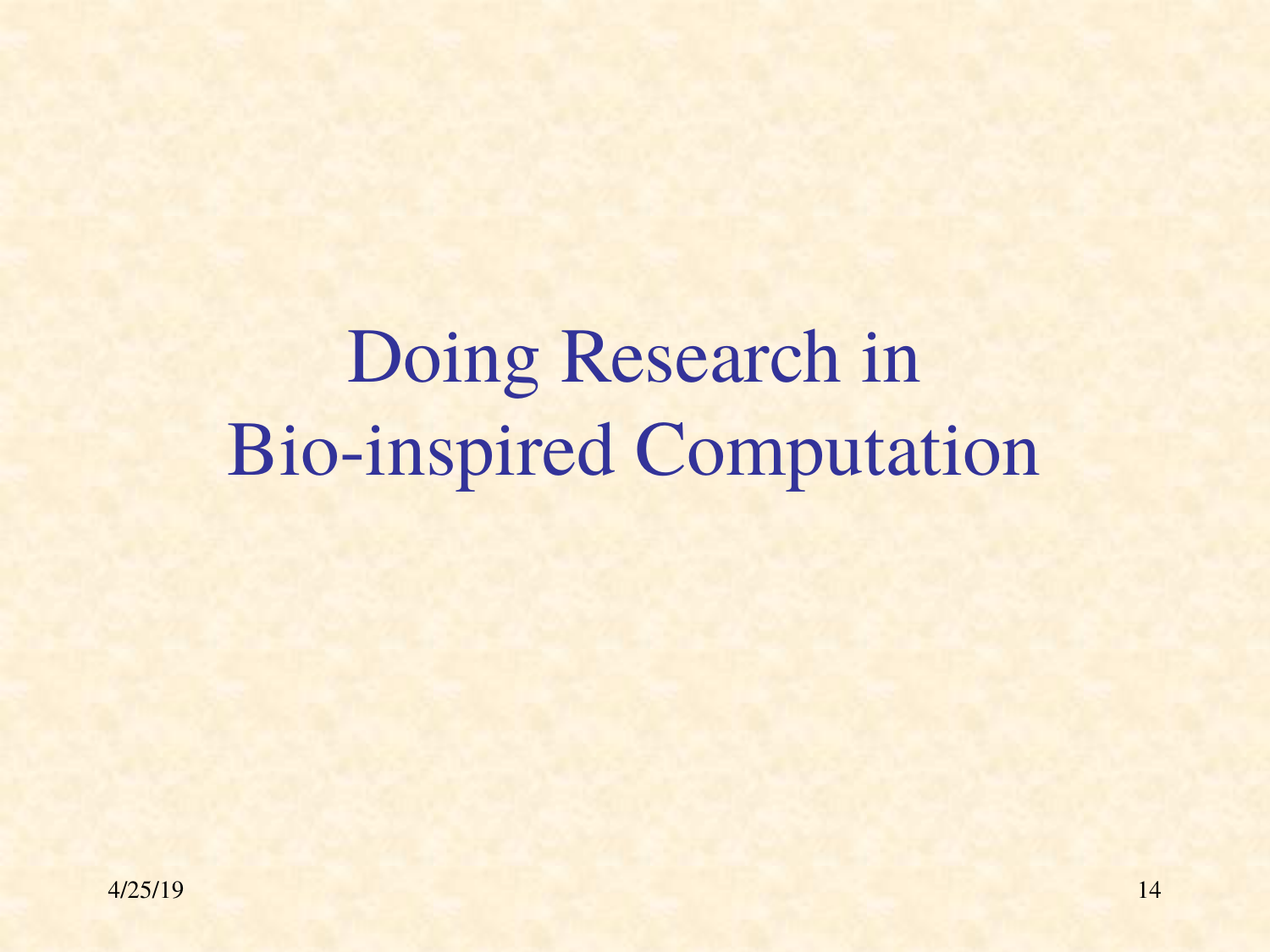

# Doing Research in Bio-inspired Computation
4/25/19
14